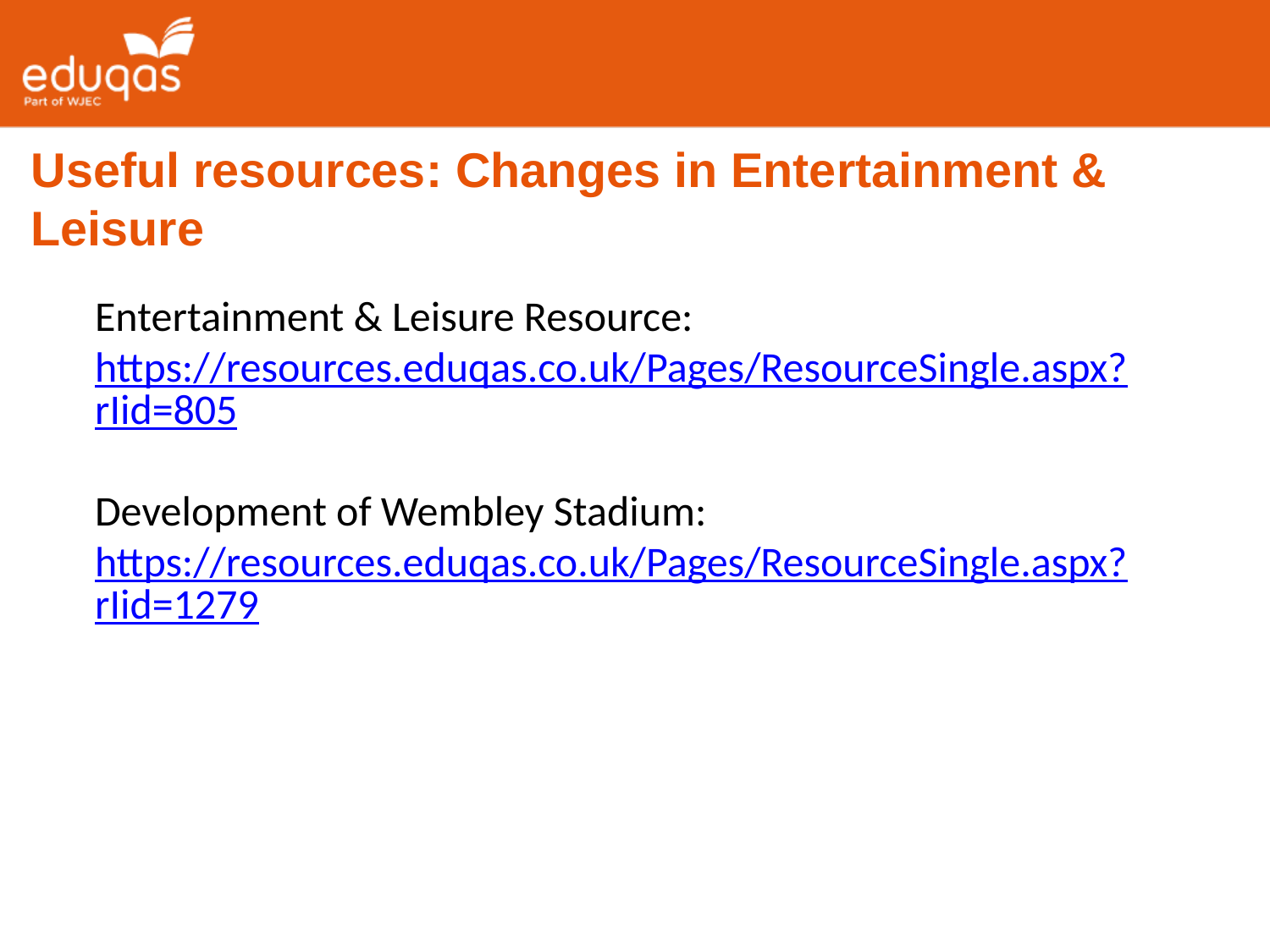

Useful resources: Changes in Entertainment & Leisure

Entertainment & Leisure Resource: https://resources.eduqas.co.uk/Pages/ResourceSingle.aspx?rIid=805

Development of Wembley Stadium:
https://resources.eduqas.co.uk/Pages/ResourceSingle.aspx?rIid=1279

|  |  |
| --- | --- |